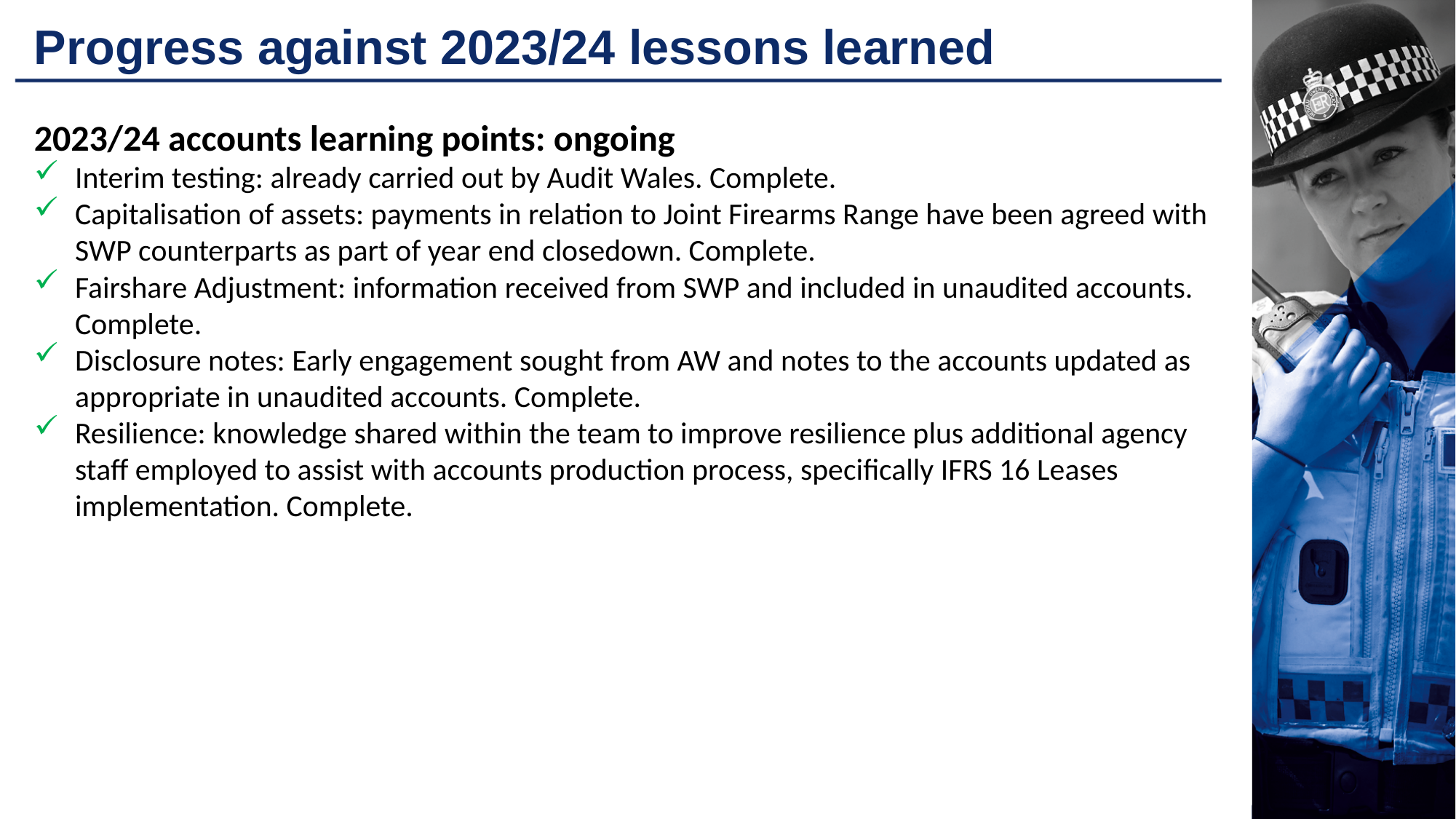

# Progress against 2023/24 lessons learned
2023/24 accounts learning points: ongoing
Interim testing: already carried out by Audit Wales. Complete.
Capitalisation of assets: payments in relation to Joint Firearms Range have been agreed with SWP counterparts as part of year end closedown. Complete.
Fairshare Adjustment: information received from SWP and included in unaudited accounts. Complete.
Disclosure notes: Early engagement sought from AW and notes to the accounts updated as appropriate in unaudited accounts. Complete.
Resilience: knowledge shared within the team to improve resilience plus additional agency staff employed to assist with accounts production process, specifically IFRS 16 Leases implementation. Complete.